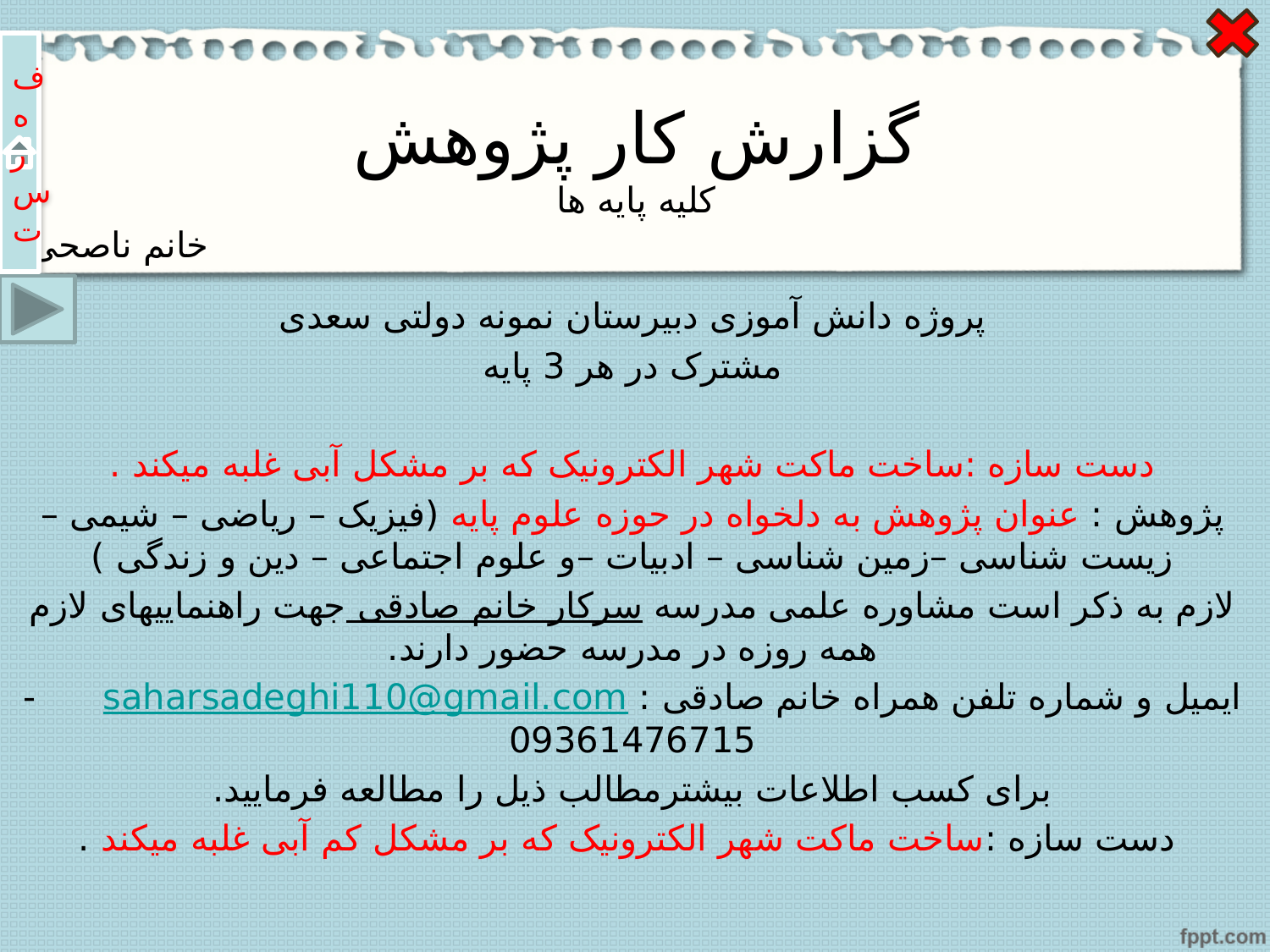

ف
ه
ر
س
ت
# گزارش کار پژوهش کلیه پایه ها
خانم ناصحی

پروژه دانش آموزی دبیرستان نمونه دولتی سعدی
مشترک در هر 3 پایه

دست سازه :ساخت ماکت شهر الکترونیک که بر مشکل آبی غلبه میکند .
پژوهش : عنوان پژوهش به دلخواه در حوزه علوم پایه (فیزیک – ریاضی – شیمی – زیست شناسی –زمین شناسی – ادبیات –و علوم اجتماعی – دین و زندگی )
لازم به ذکر است مشاوره علمی مدرسه سرکار خانم صادقی جهت راهنماییهای لازم همه روزه در مدرسه حضور دارند.
ایمیل و شماره تلفن همراه خانم صادقی : saharsadeghi110@gmail.com      - 09361476715
برای کسب اطلاعات بیشترمطالب ذیل را مطالعه فرمایید.
 دست سازه :ساخت ماکت شهر الکترونیک که بر مشکل کم آبی غلبه میکند .